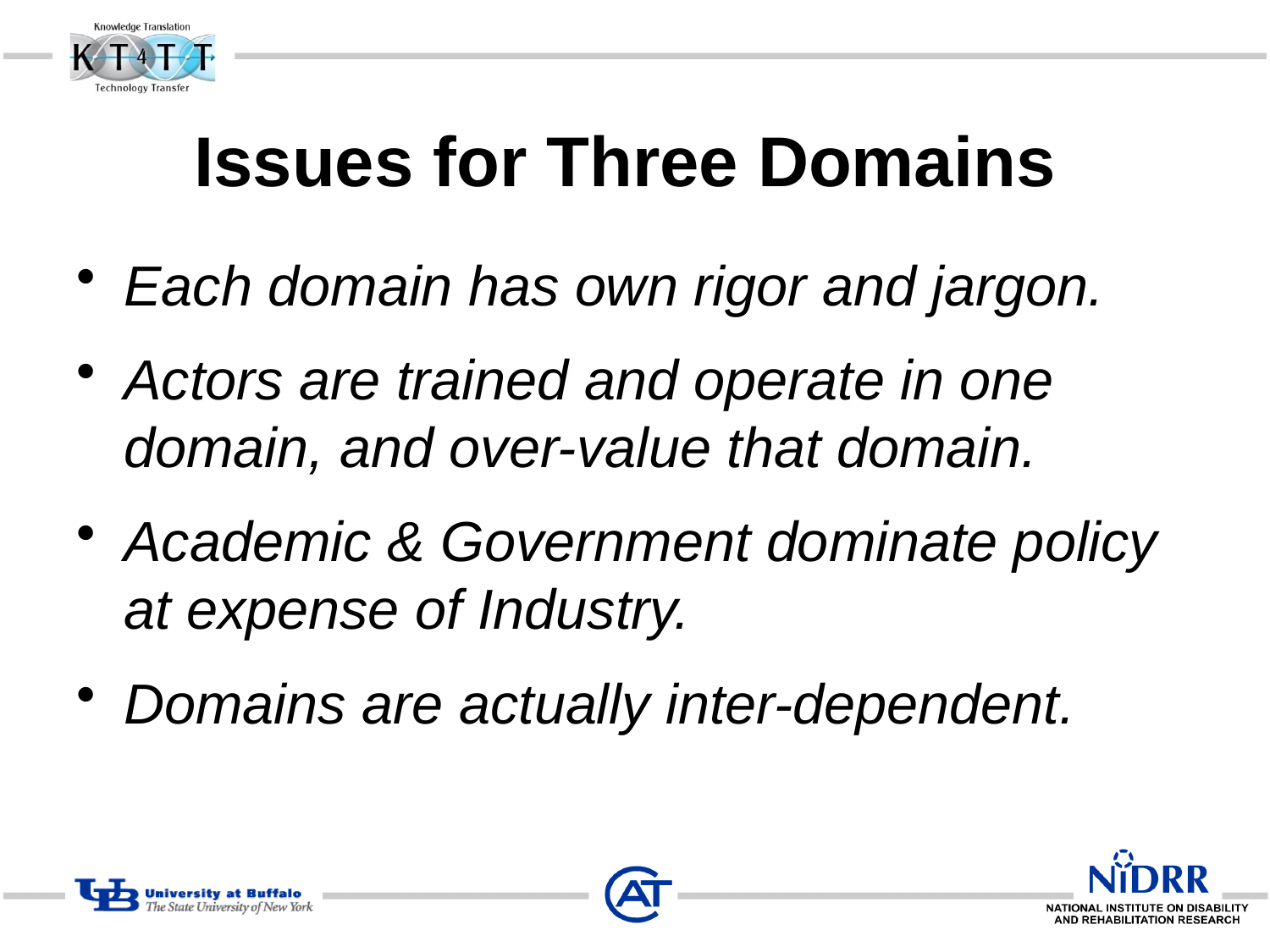

# Issues for Three Domains
Each domain has own rigor and jargon.
Actors are trained and operate in one domain, and over-value that domain.
Academic & Government dominate policy at expense of Industry.
Domains are actually inter-dependent.